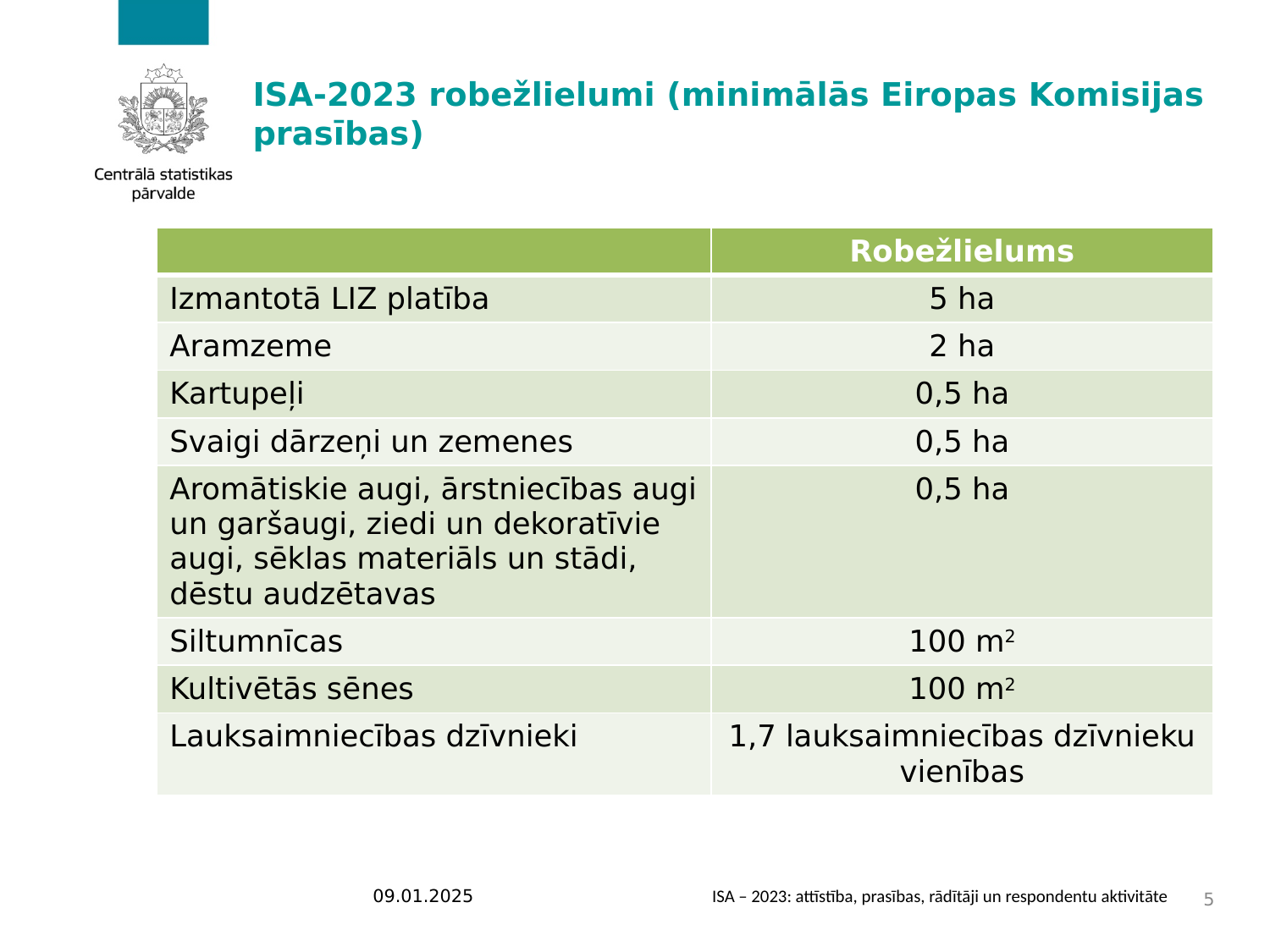

# ISA-2023 robežlielumi (minimālās Eiropas Komisijas prasības)
|  | Robežlielums |
| --- | --- |
| Izmantotā LIZ platība | 5 ha |
| Aramzeme | 2 ha |
| Kartupeļi | 0,5 ha |
| Svaigi dārzeņi un zemenes | 0,5 ha |
| Aromātiskie augi, ārstniecības augi un garšaugi, ziedi un dekoratīvie augi, sēklas materiāls un stādi, dēstu audzētavas | 0,5 ha |
| Siltumnīcas | 100 m2 |
| Kultivētās sēnes | 100 m2 |
| Lauksaimniecības dzīvnieki | 1,7 lauksaimniecības dzīvnieku vienības |
09.01.2025
ISA – 2023: attīstība, prasības, rādītāji un respondentu aktivitāte

5